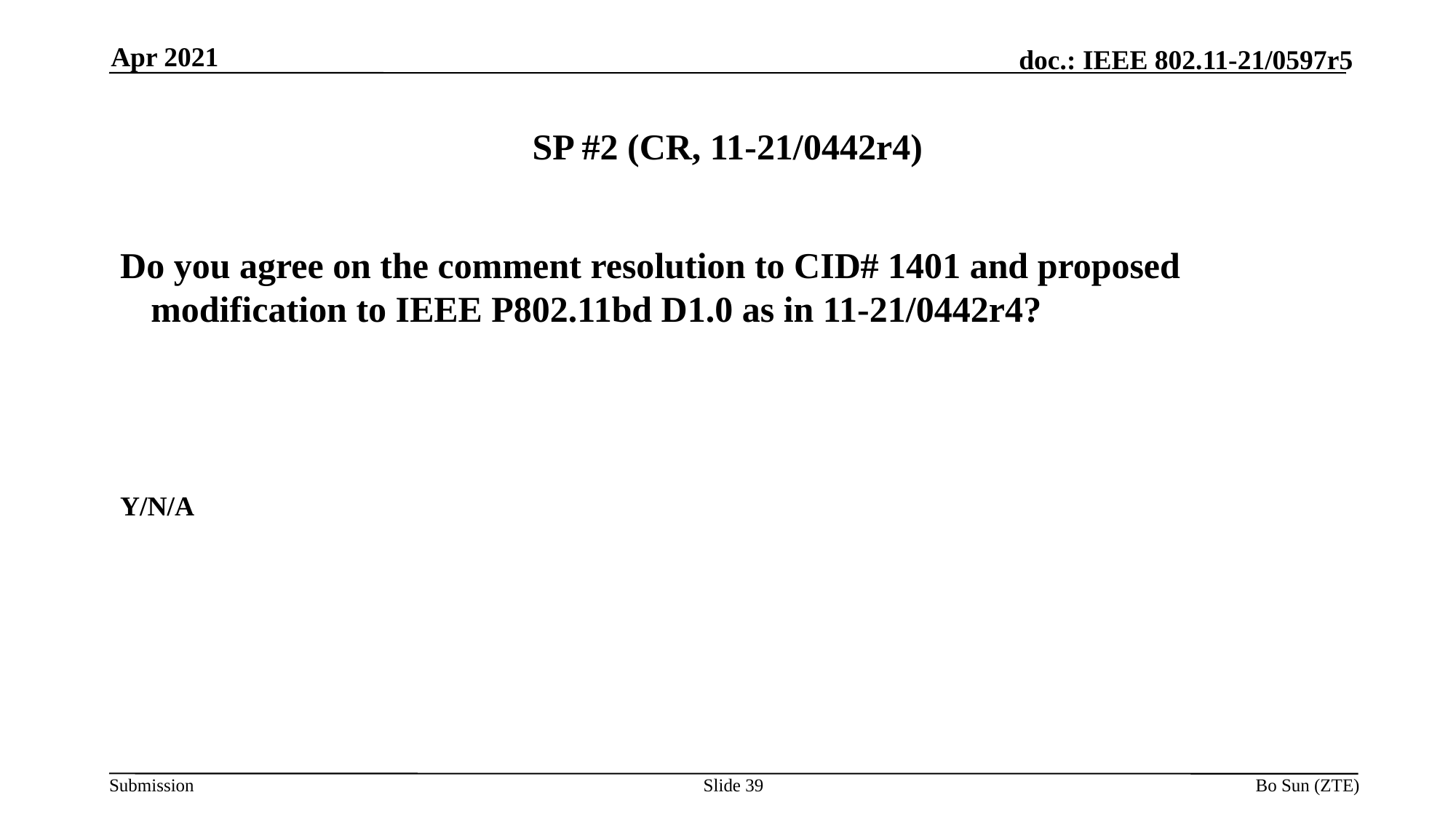

Apr 2021
# SP #2 (CR, 11-21/0442r4)
Do you agree on the comment resolution to CID# 1401 and proposed modification to IEEE P802.11bd D1.0 as in 11-21/0442r4?

Y/N/A

Slide 39
Bo Sun (ZTE)